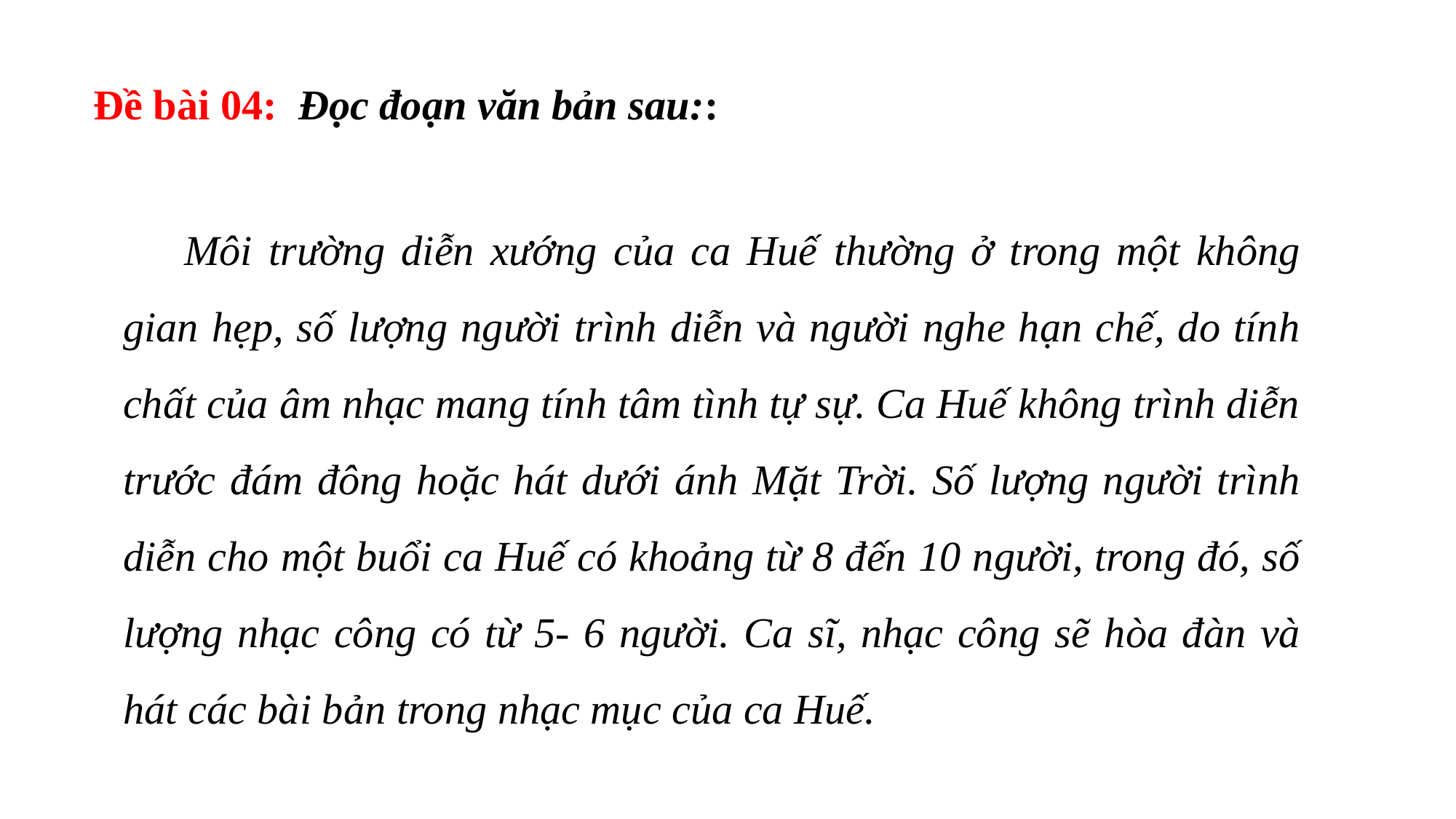

Đề bài 04:  Đọc đoạn văn bản sau::
    Môi trường diễn xướng của ca Huế thường ở trong một không gian hẹp, số lượng người trình diễn và người nghe hạn chế, do tính chất của âm nhạc mang tính tâm tình tự sự. Ca Huế không trình diễn trước đám đông hoặc hát dưới ánh Mặt Trời. Số lượng người trình diễn cho một buổi ca Huế có khoảng từ 8 đến 10 người, trong đó, số lượng nhạc công có từ 5- 6 người. Ca sĩ, nhạc công sẽ hòa đàn và hát các bài bản trong nhạc mục của ca Huế.